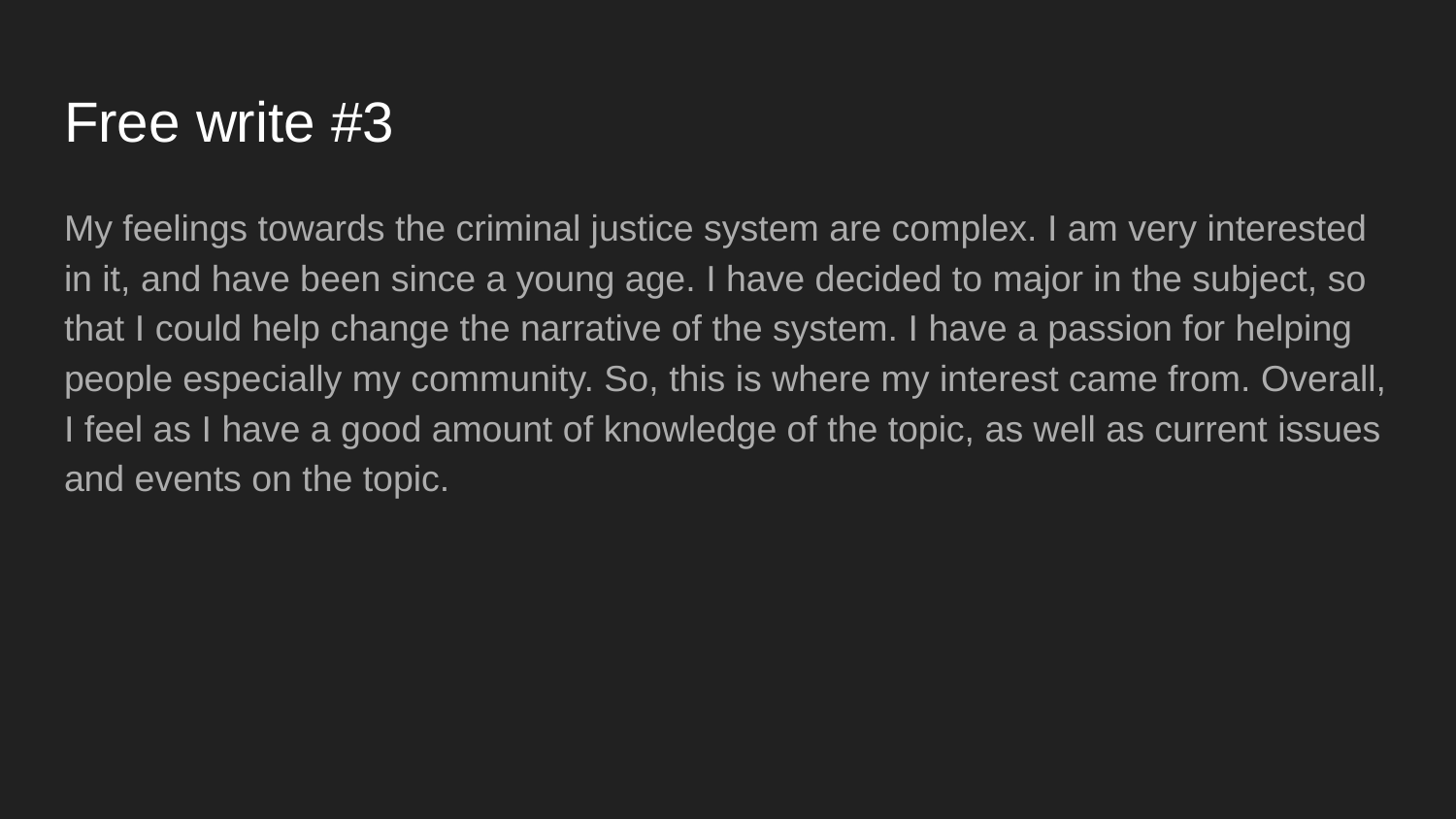

# Free write #3
My feelings towards the criminal justice system are complex. I am very interested in it, and have been since a young age. I have decided to major in the subject, so that I could help change the narrative of the system. I have a passion for helping people especially my community. So, this is where my interest came from. Overall, I feel as I have a good amount of knowledge of the topic, as well as current issues and events on the topic.